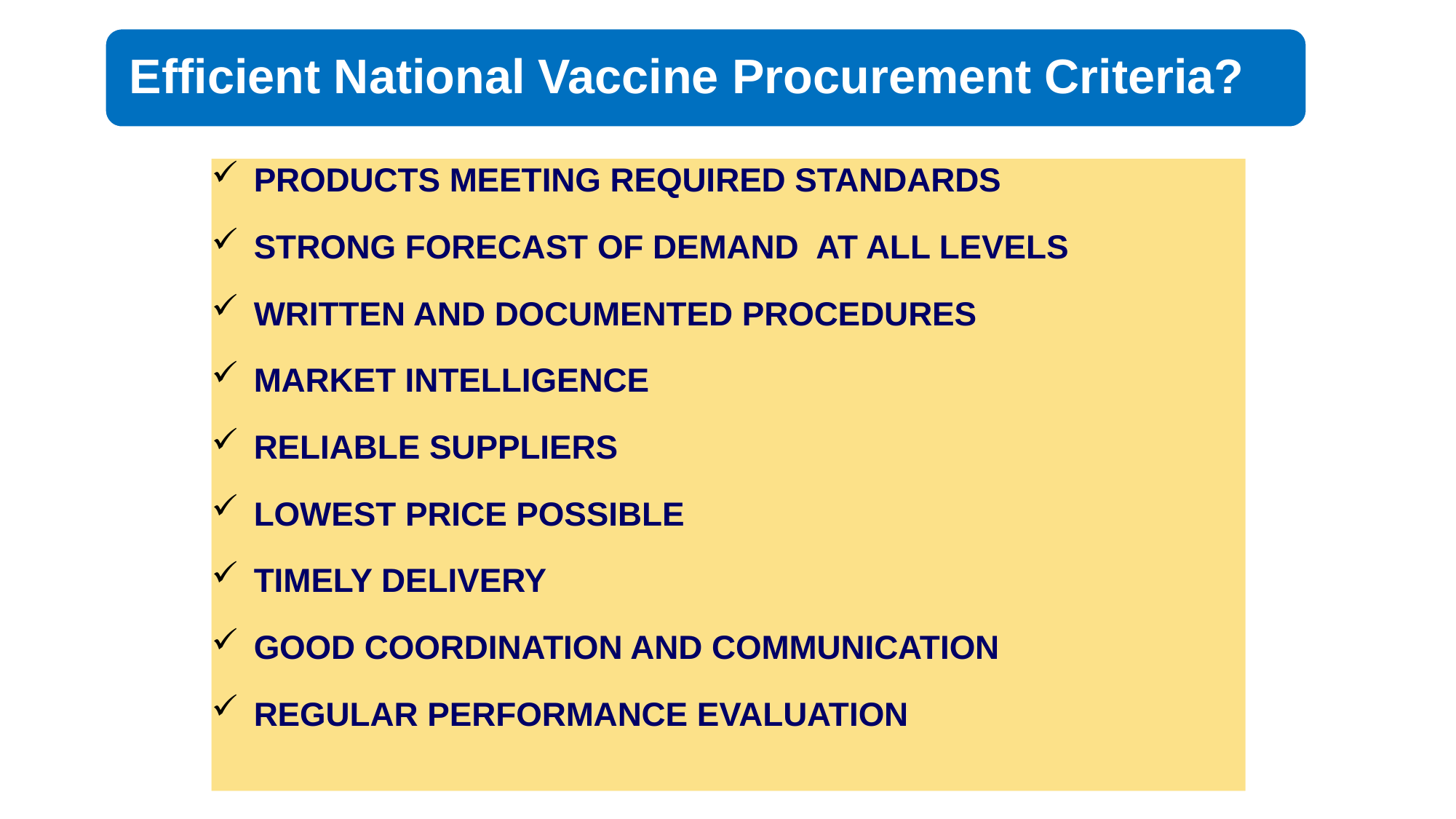

Efficient National Vaccine Procurement Criteria?
PRODUCTS MEETING REQUIRED STANDARDS
STRONG FORECAST OF DEMAND  AT ALL LEVELS
WRITTEN AND DOCUMENTED PROCEDURES
MARKET INTELLIGENCE
RELIABLE SUPPLIERS
LOWEST PRICE POSSIBLE
TIMELY DELIVERY
GOOD COORDINATION AND COMMUNICATION
REGULAR PERFORMANCE EVALUATION